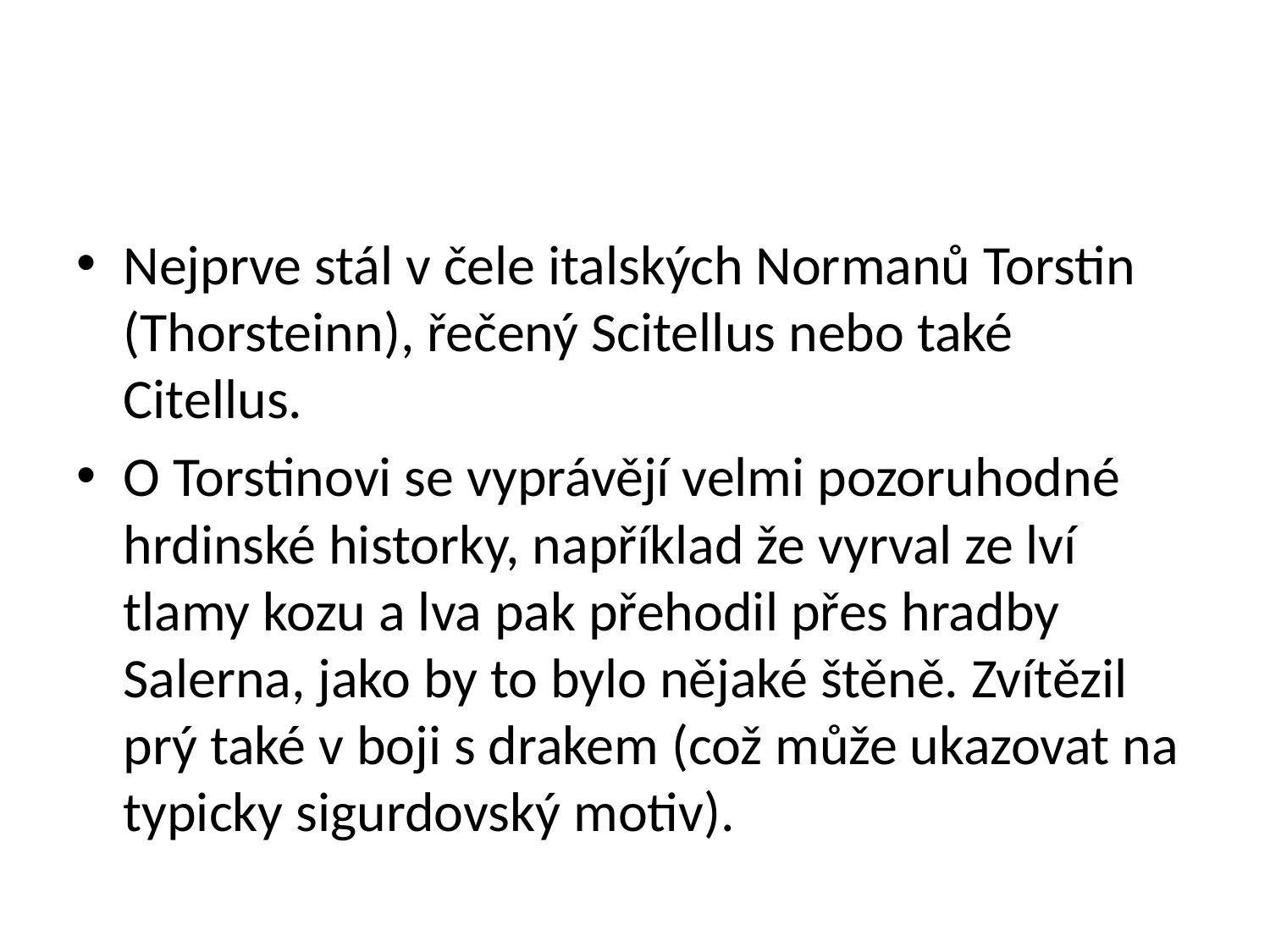

#
Nejprve stál v čele italských Normanů Torstin (Thorsteinn), řečený Scitellus nebo také Citellus.
O Torstinovi se vyprávějí velmi pozoruhodné hrdinské historky, například že vyrval ze lví tlamy kozu a lva pak přehodil přes hradby Salerna, jako by to bylo nějaké štěně. Zvítězil prý také v boji s drakem (což může ukazovat na typicky sigurdovský motiv).